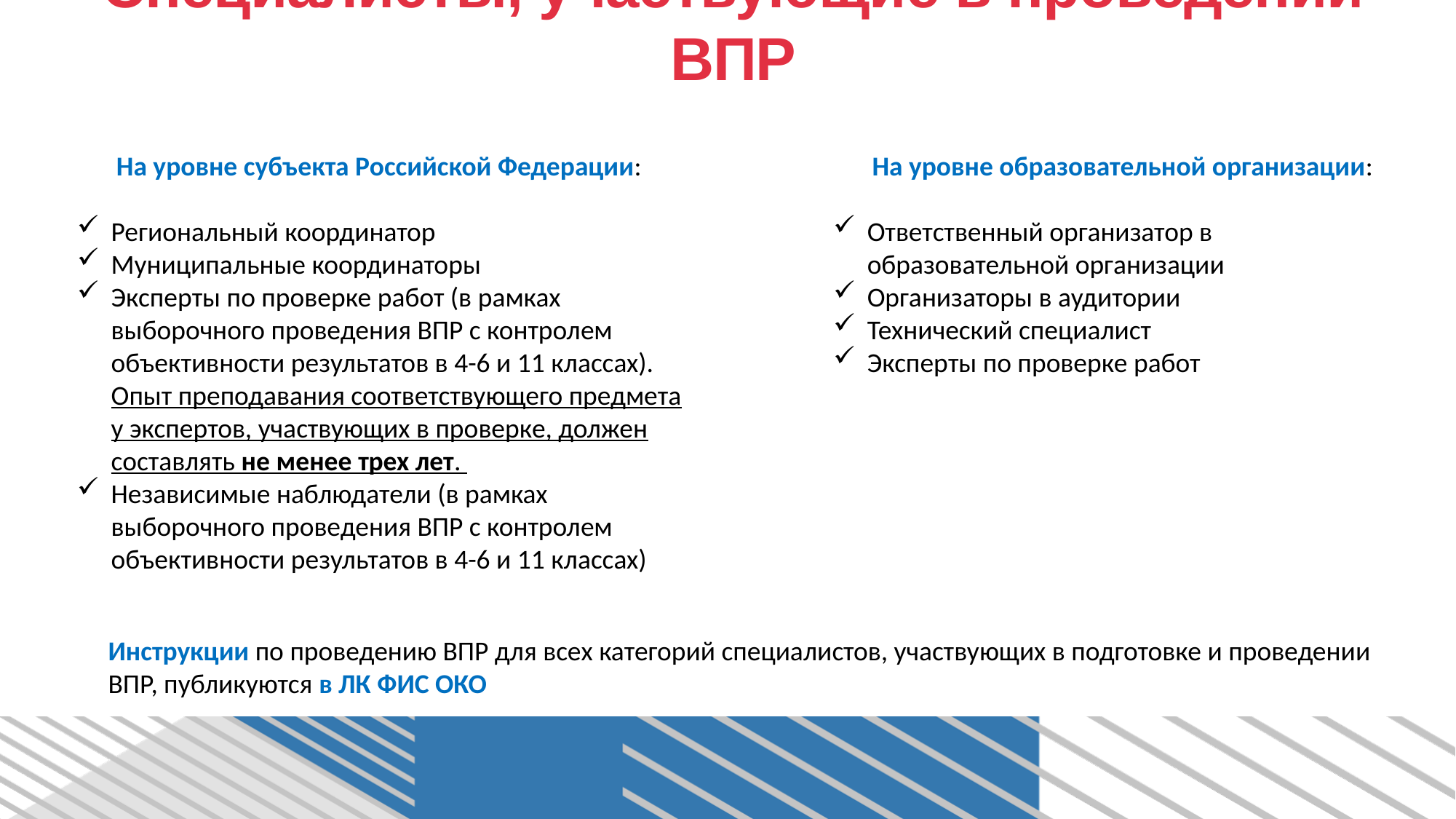

# Специалисты, участвующие в проведении ВПР

На уровне субъекта Российской Федерации:

Региональный координатор
Муниципальные координаторы
Эксперты по проверке работ (в рамках выборочного проведения ВПР с контролем объективности результатов в 4-6 и 11 классах). Опыт преподавания соответствующего предмета у экспертов, участвующих в проверке, должен составлять не менее трех лет.
Независимые наблюдатели (в рамках выборочного проведения ВПР с контролем объективности результатов в 4-6 и 11 классах)

На уровне образовательной организации:

Ответственный организатор в образовательной организации
Организаторы в аудитории
Технический специалист
Эксперты по проверке работ
Инструкции по проведению ВПР для всех категорий специалистов, участвующих в подготовке и проведении ВПР, публикуются в ЛК ФИС ОКО